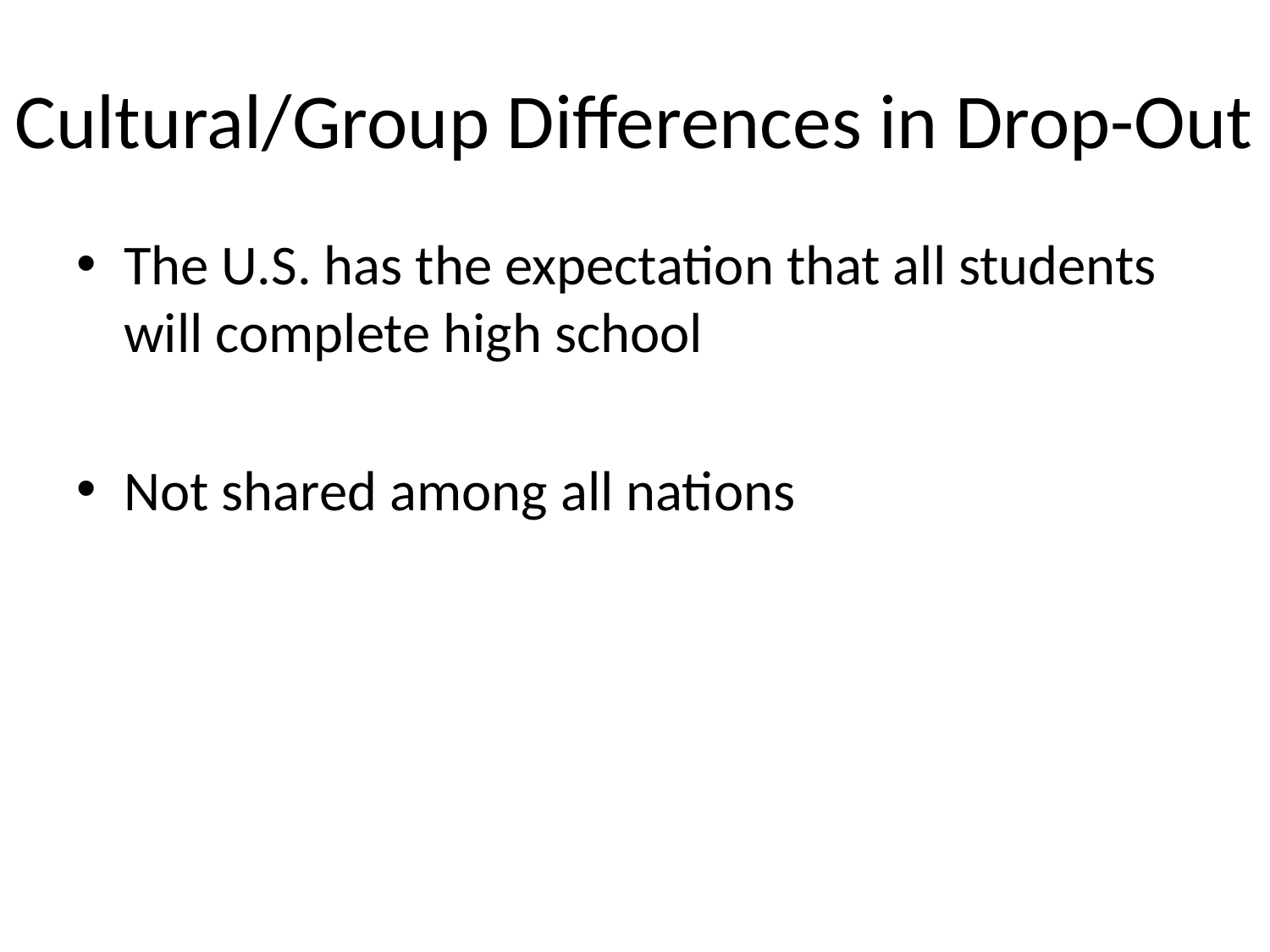

# Cultural/Group Differences in Drop-Out
The U.S. has the expectation that all students will complete high school

Not shared among all nations